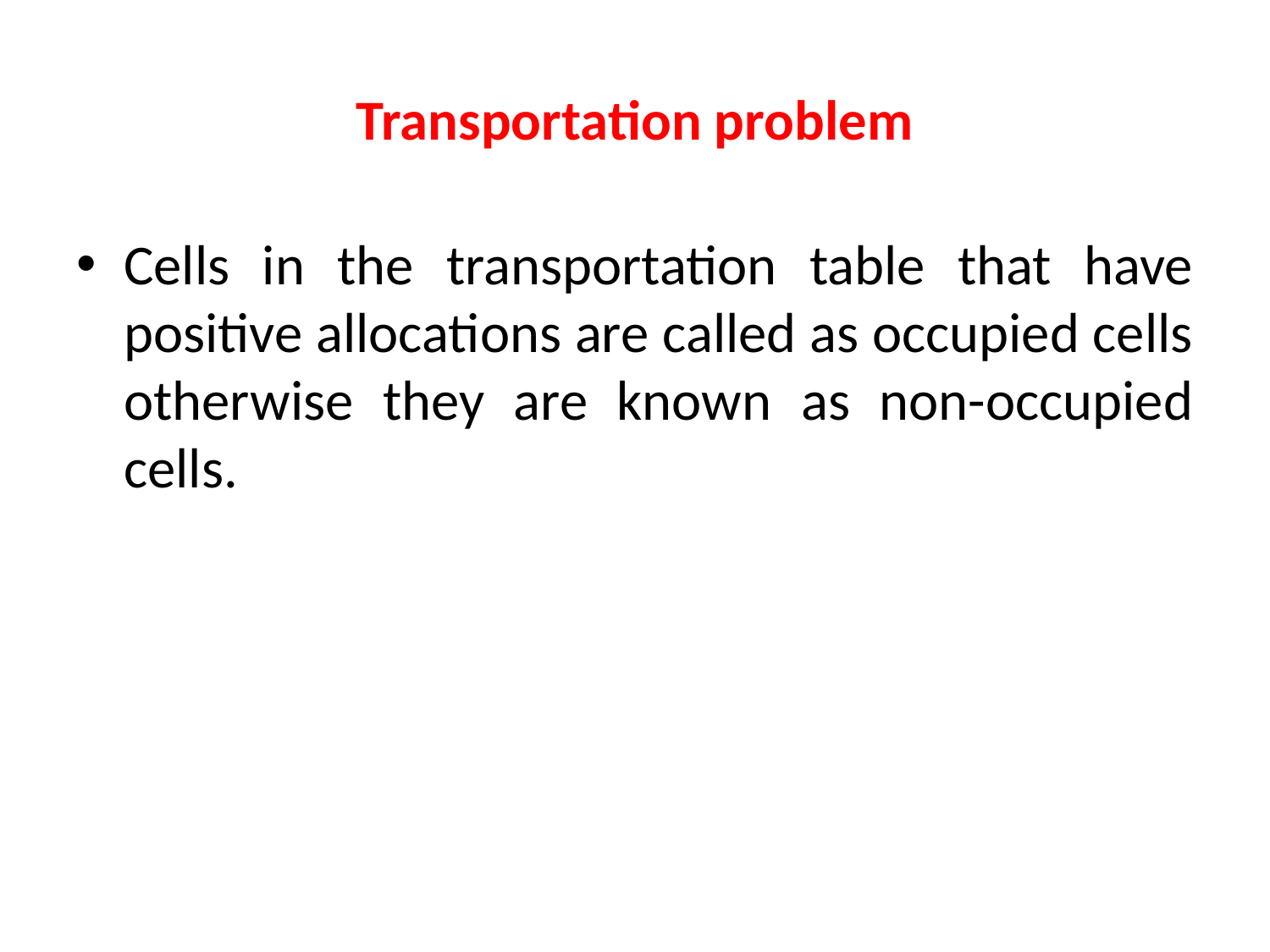

# Transportation problem
Cells in the transportation table that have positive allocations are called as occupied cells otherwise they are known as non-occupied cells.